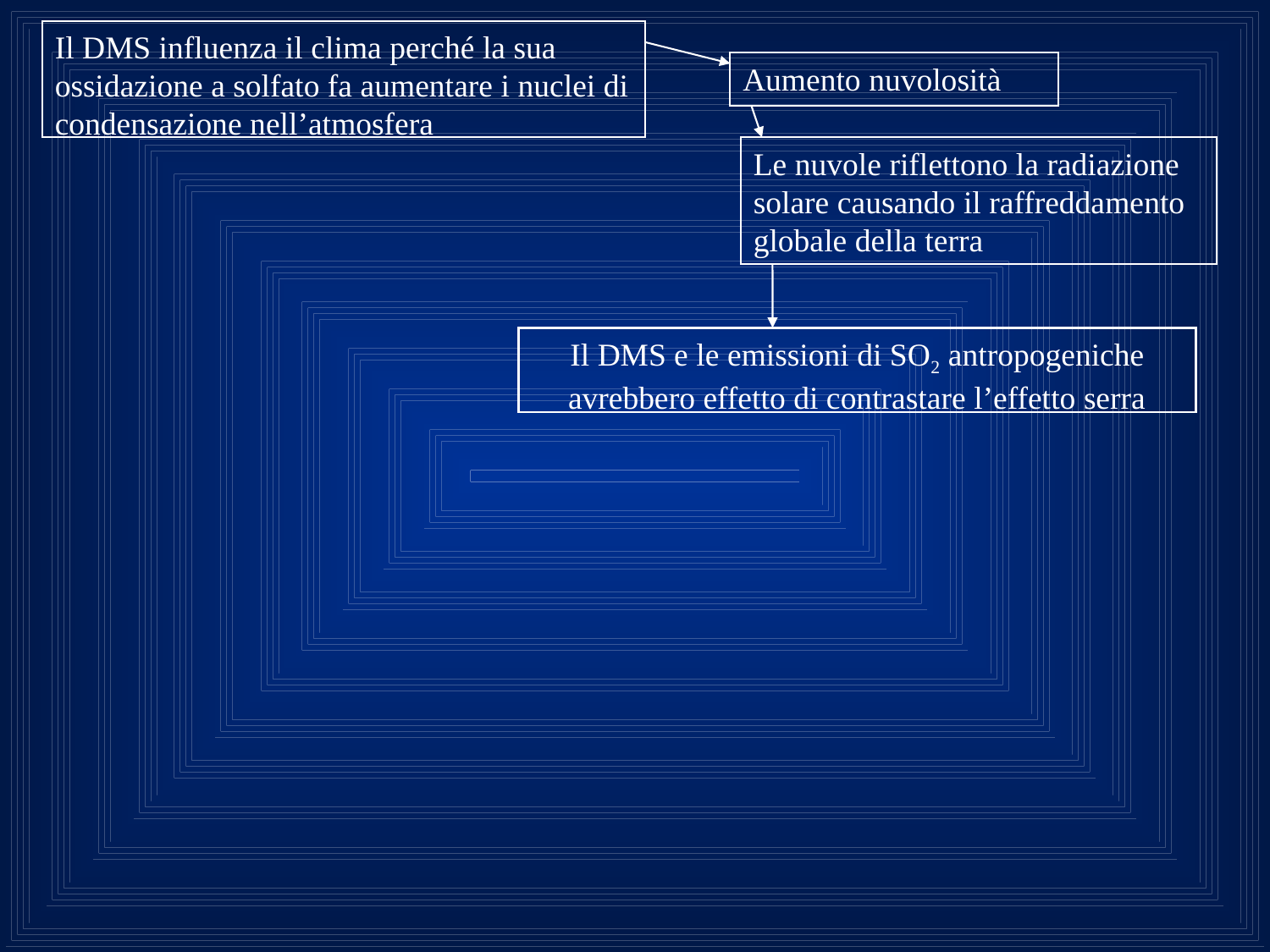

Il DMS influenza il clima perché la sua ossidazione a solfato fa aumentare i nuclei di condensazione nell’atmosfera

Aumento nuvolosità

Le nuvole riflettono la radiazione solare causando il raffreddamento globale della terra

Il DMS e le emissioni di SO2 antropogeniche avrebbero effetto di contrastare l’effetto serra